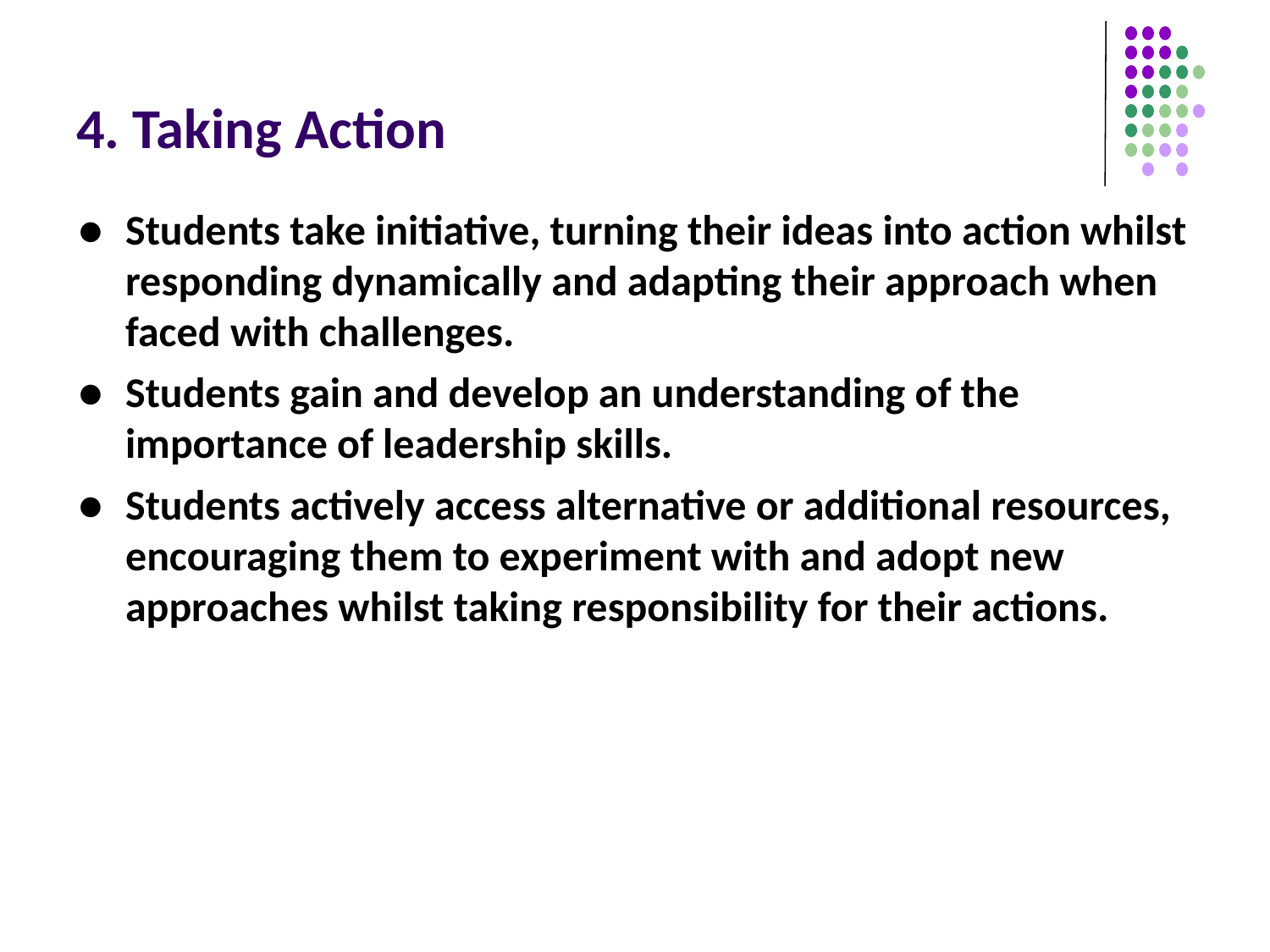

# 4. Taking Action
● 	Students take initiative, turning their ideas into action whilst responding dynamically and adapting their approach when faced with challenges.
● 	Students gain and develop an understanding of the importance of leadership skills.
● 	Students actively access alternative or additional resources, encouraging them to experiment with and adopt new approaches whilst taking responsibility for their actions.